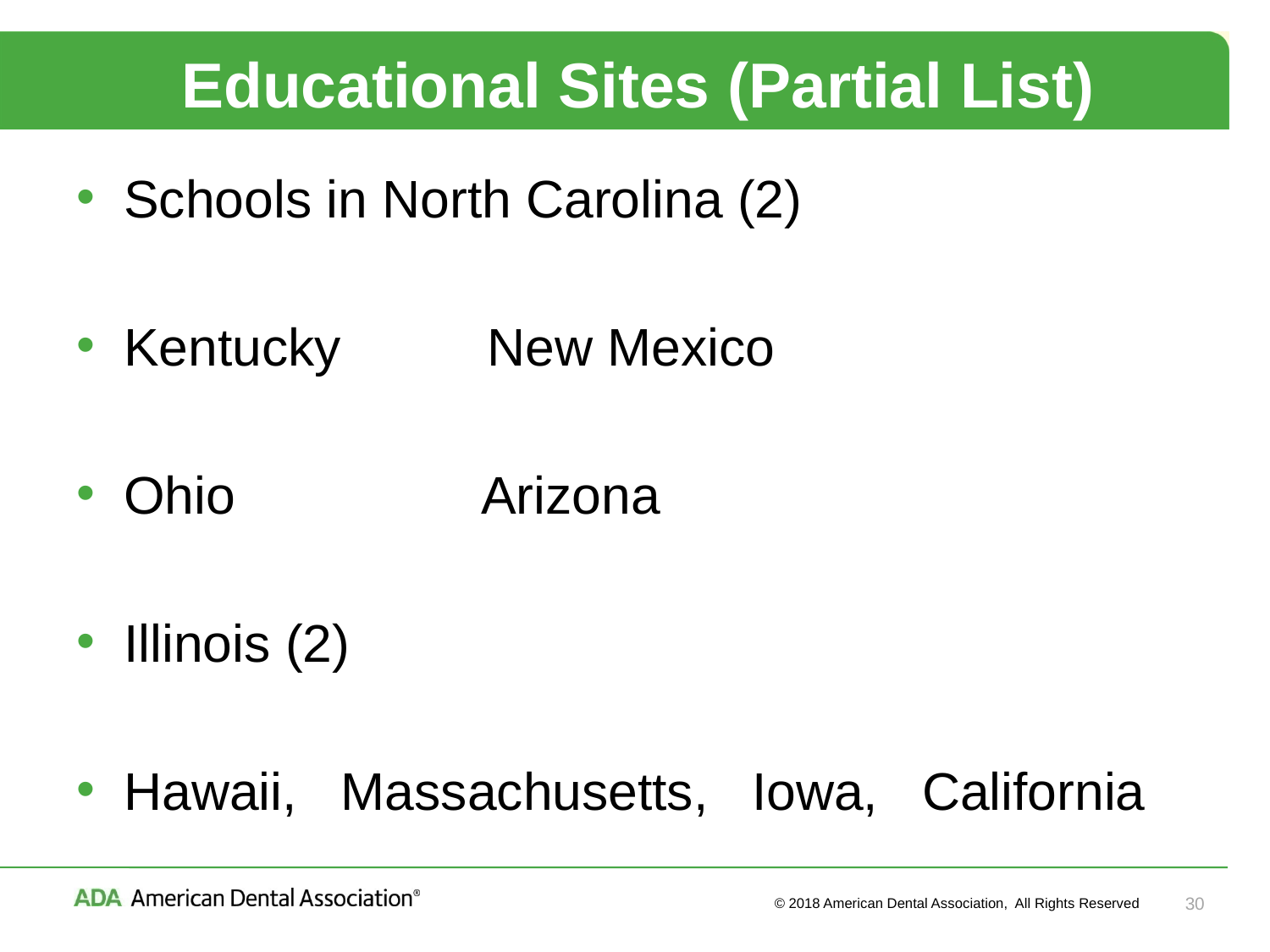

# Educational Sites (Partial List)
Schools in North Carolina (2)

Kentucky          New Mexico

Ohio                 Arizona

Illinois (2)

Hawaii,   Massachusetts,   Iowa,   California